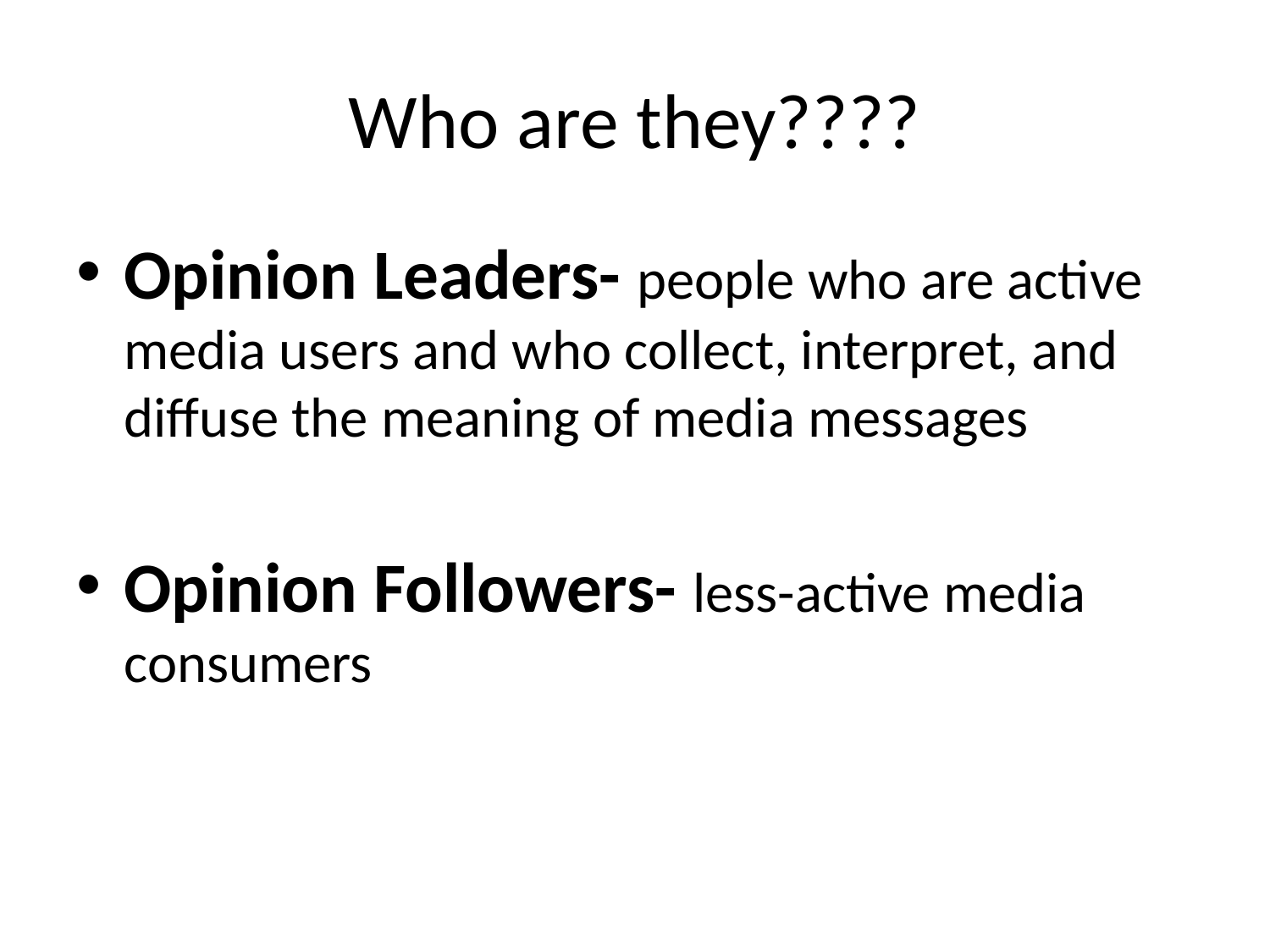

# Who are they????
Opinion Leaders- people who are active media users and who collect, interpret, and diffuse the meaning of media messages

Opinion Followers- less-active media consumers